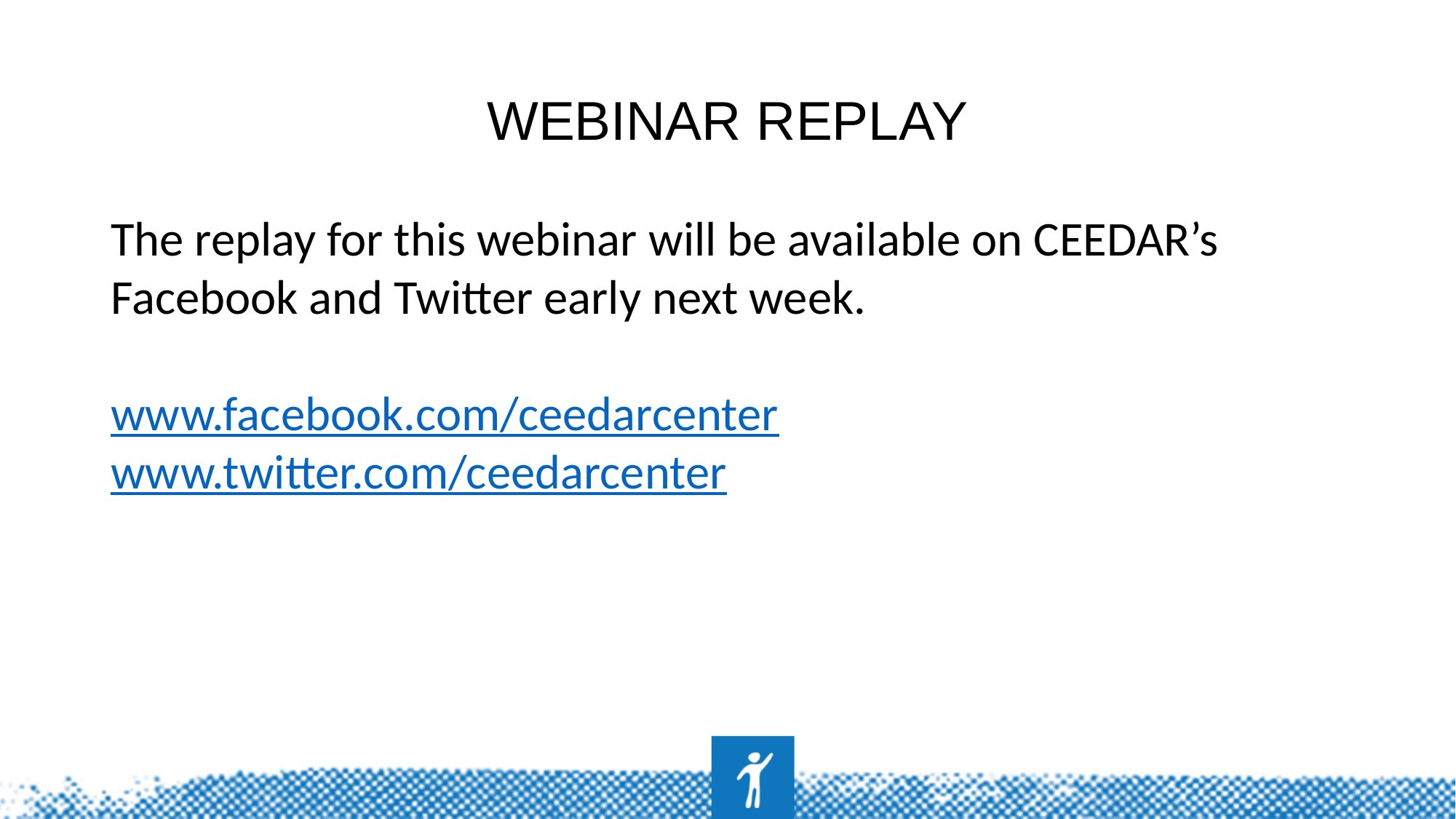

# Webinar Replay
The replay for this webinar will be available on CEEDAR’s Facebook and Twitter early next week.

www.facebook.com/ceedarcenter
www.twitter.com/ceedarcenter